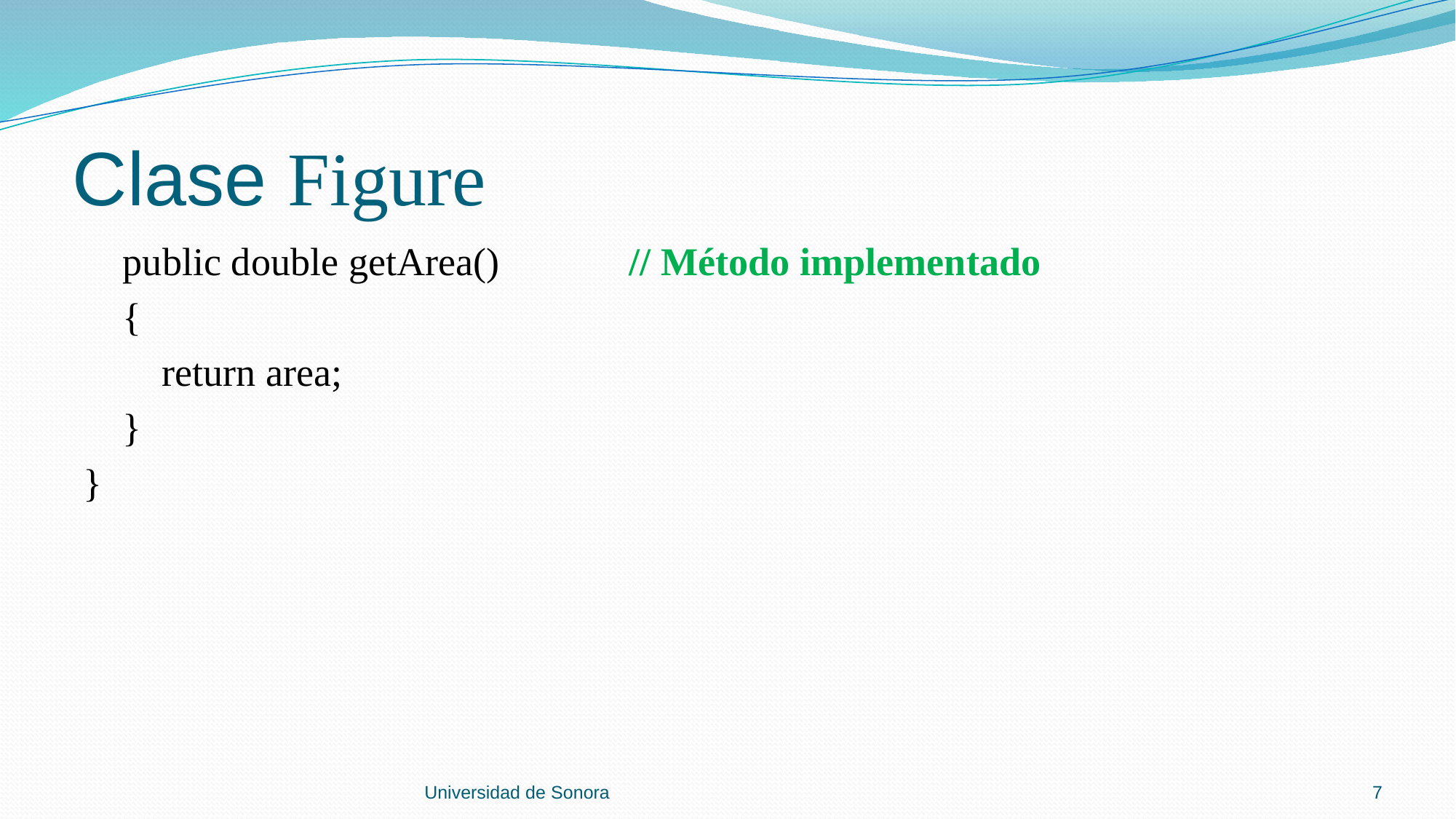

# Clase Figure
    public double getArea()		// Método implementado
    {
        return area;
    }
}

Universidad de Sonora
7